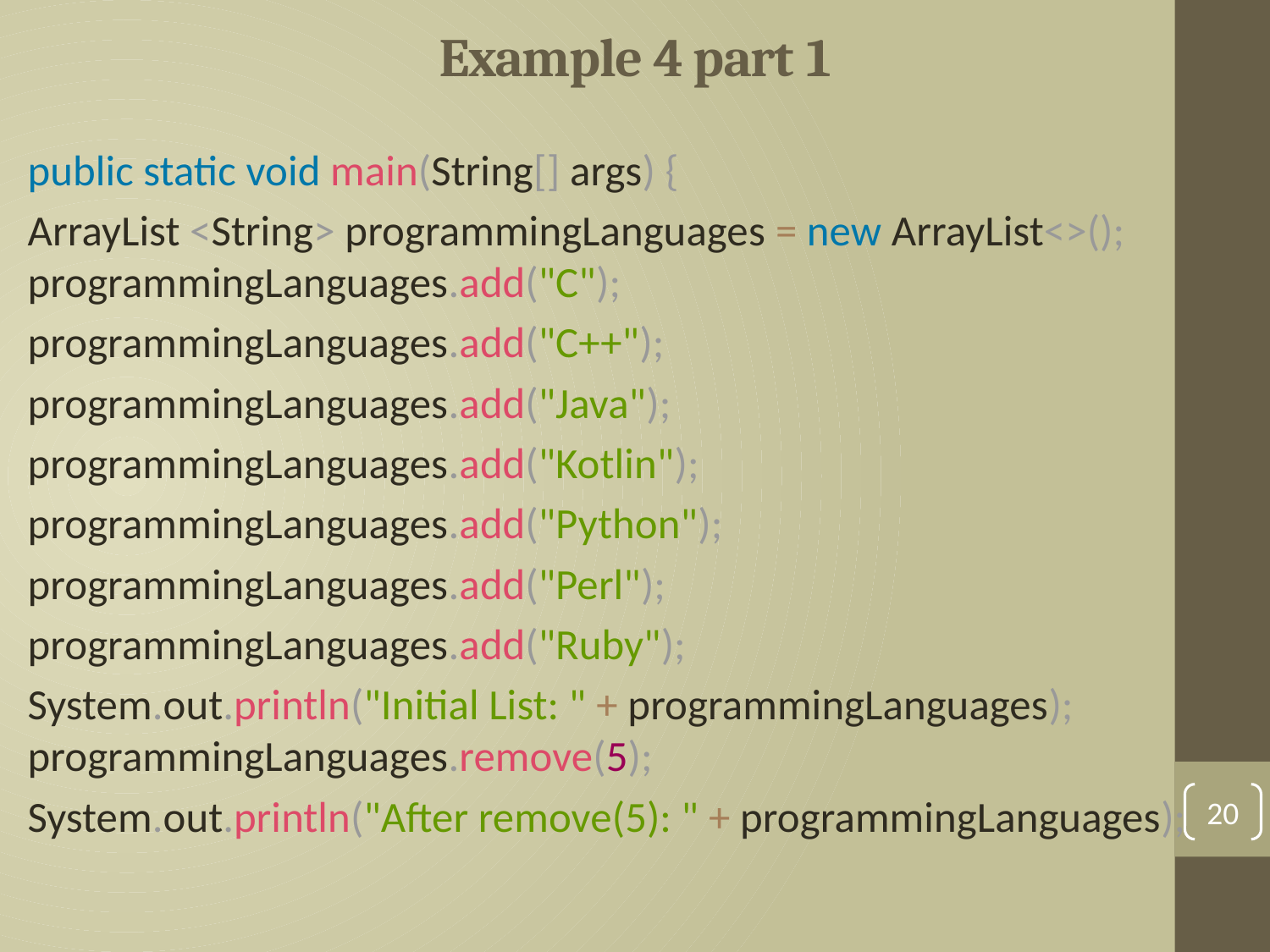

# Example 4 part 1
public static void main(String[] args) {
ArrayList <String> programmingLanguages = new ArrayList<>(); programmingLanguages.add("C");
programmingLanguages.add("C++");
programmingLanguages.add("Java");
programmingLanguages.add("Kotlin");
programmingLanguages.add("Python");
programmingLanguages.add("Perl");
programmingLanguages.add("Ruby");
System.out.println("Initial List: " + programmingLanguages); programmingLanguages.remove(5);
System.out.println("After remove(5): " + programmingLanguages);

20